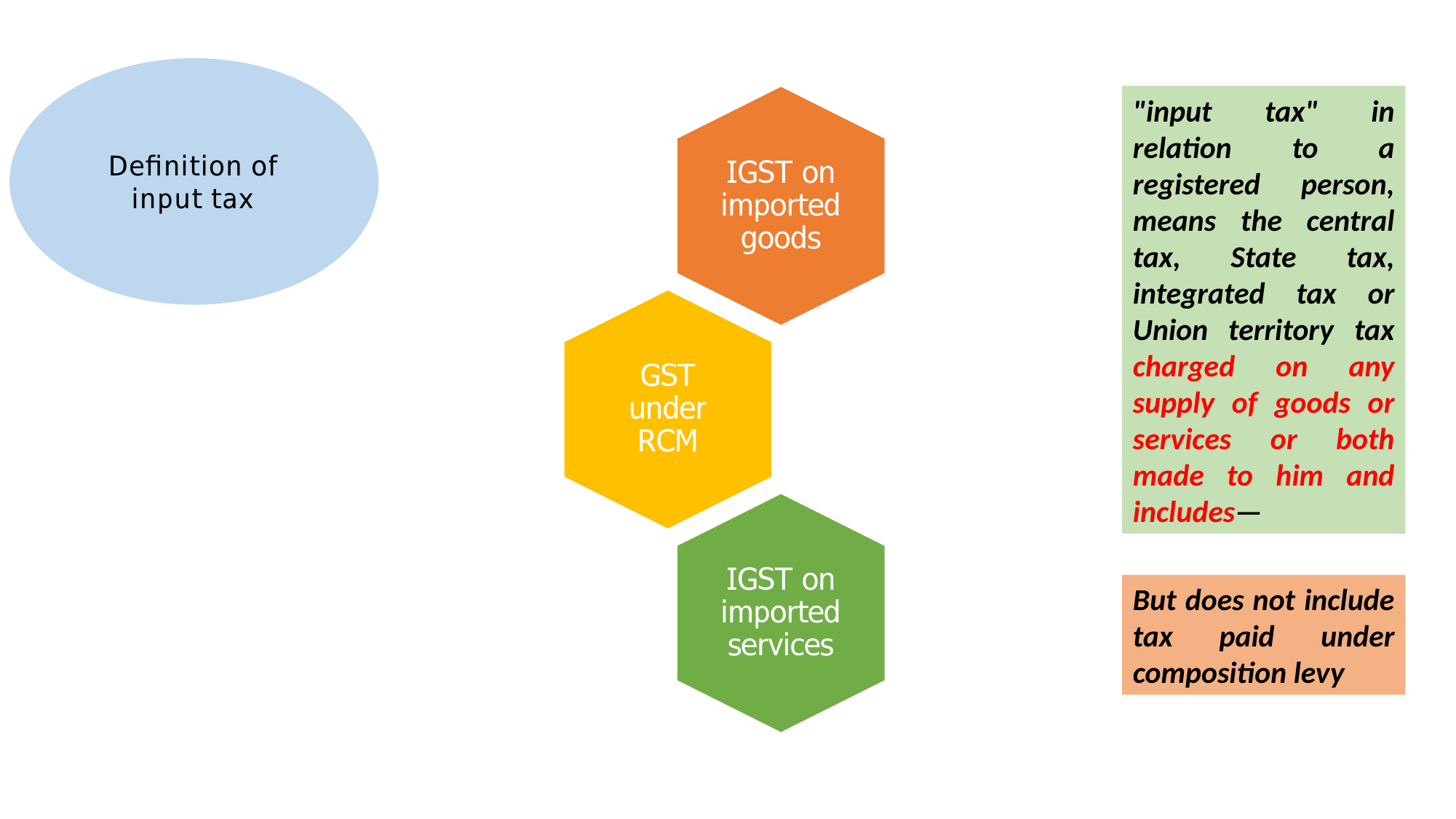

Definition of input tax
"input tax" in relation to a registered person, means the central tax, State tax, integrated tax or Union territory tax charged on any supply of goods or services or both made to him and includes—
IGST on imported goods

GST under RCM

IGST on imported services

But does not include tax paid under composition levy